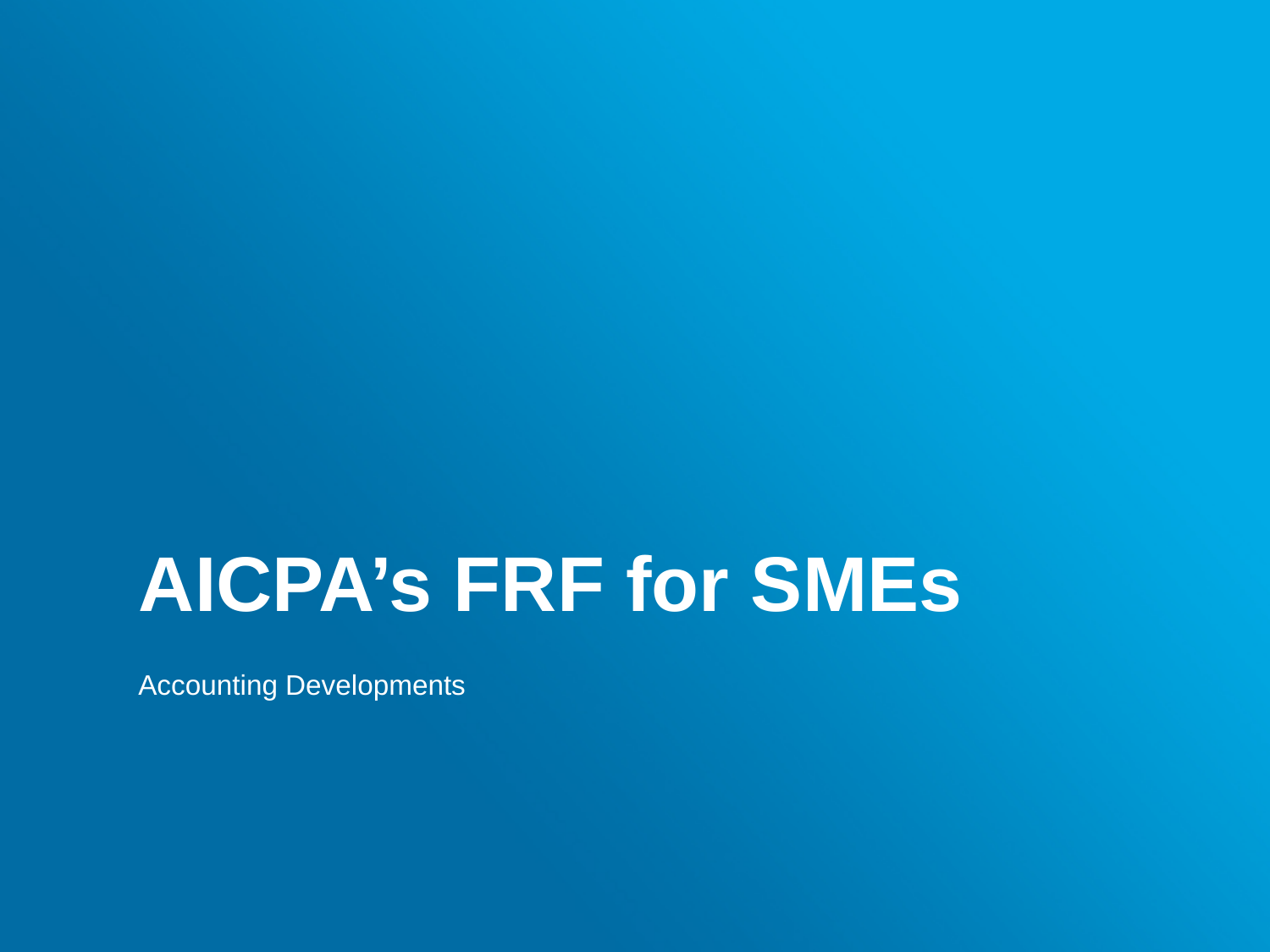

# AICPA’s FRF for SMEs
Accounting Developments